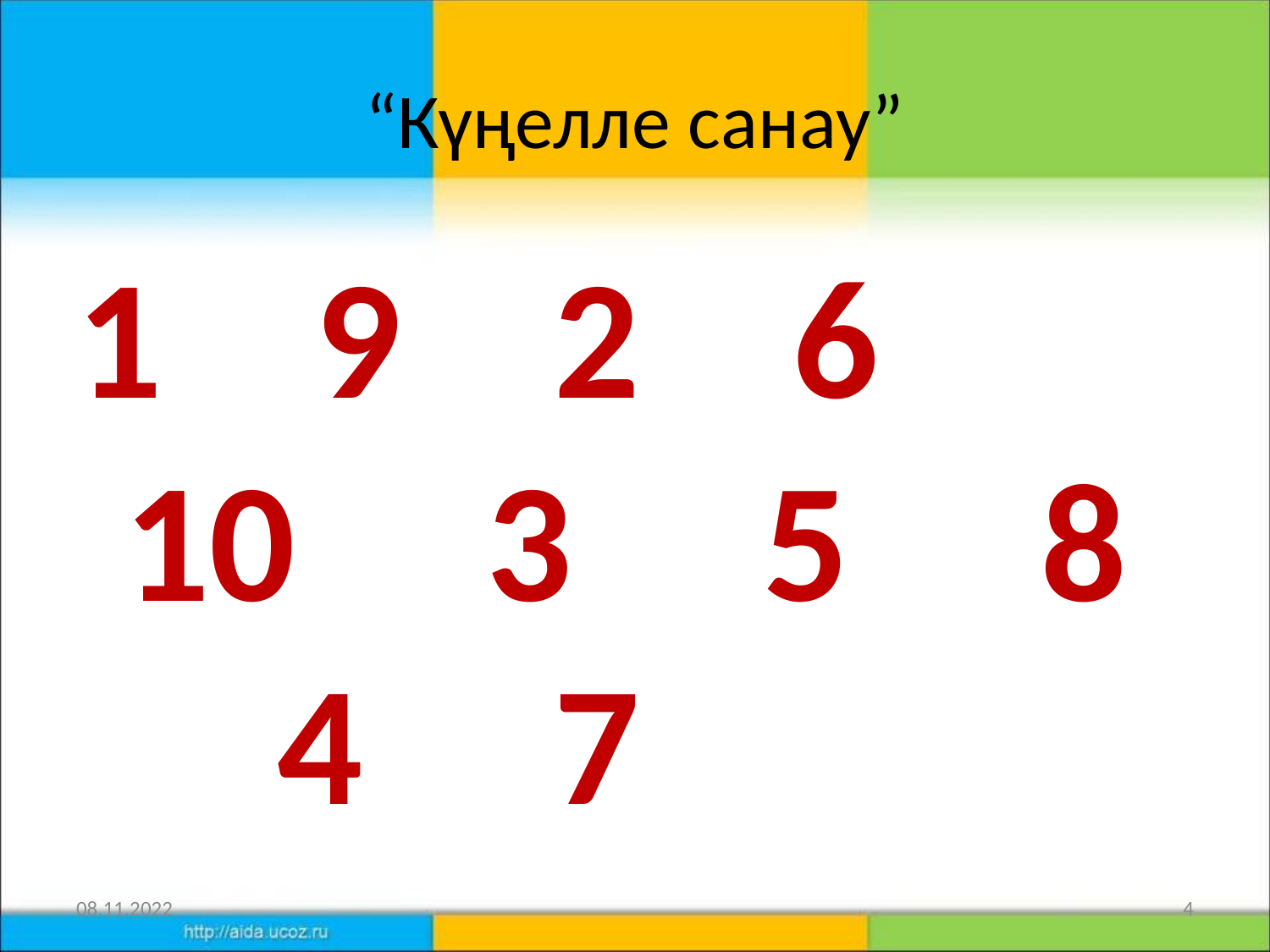

# “Күңелле санау”
1    9    2    6    10     3     5     8      4     7
08.11.2022
4